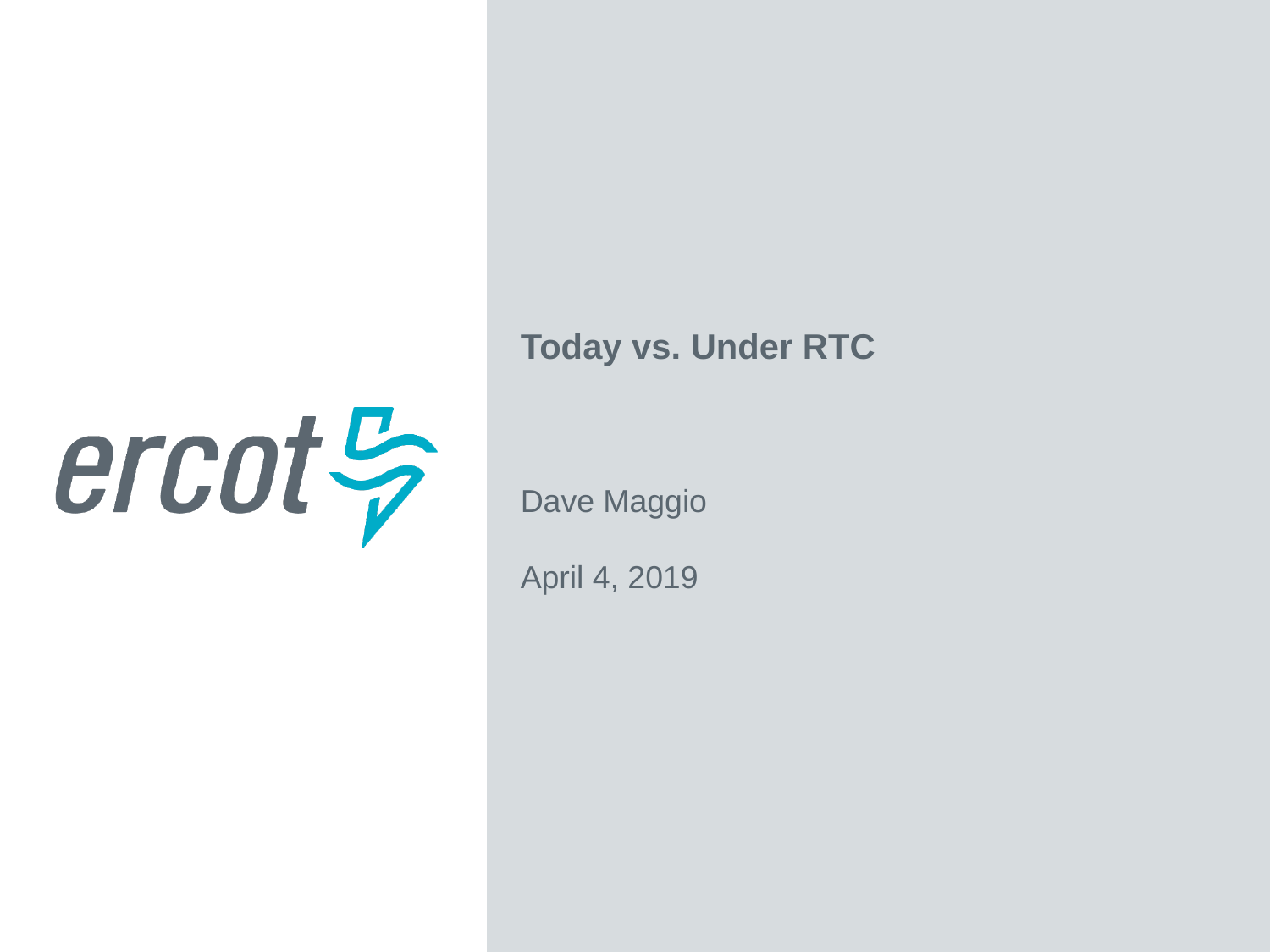

Today vs. Under RTC

Dave Maggio

April 4, 2019